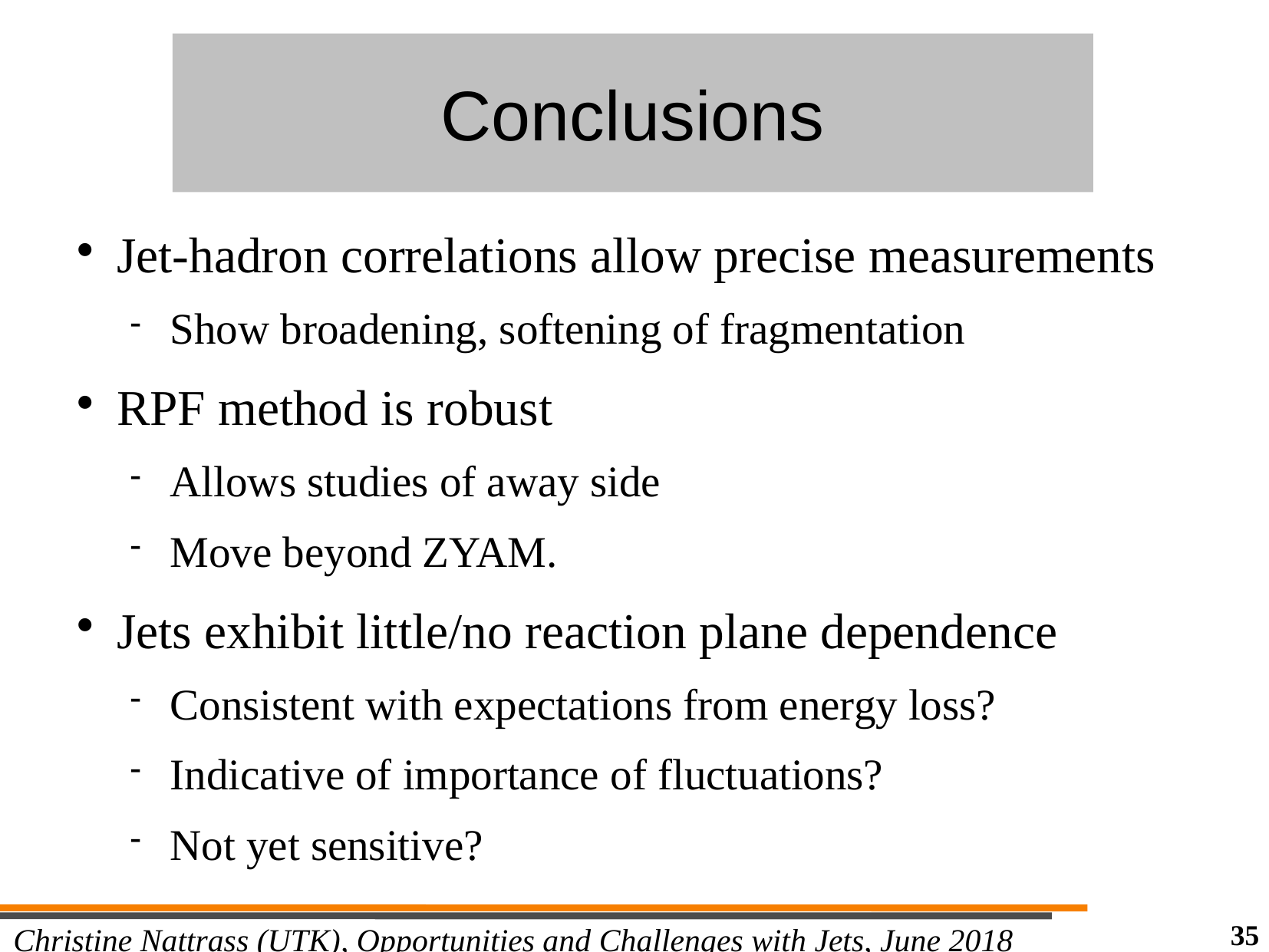

Conclusions
Conclusions
Jet-hadron correlations allow precise measurements
Show broadening, softening of fragmentation
RPF method is robust
Allows studies of away side
Move beyond ZYAM.
Jets exhibit little/no reaction plane dependence
Consistent with expectations from energy loss?
Indicative of importance of fluctuations?
Not yet sensitive?